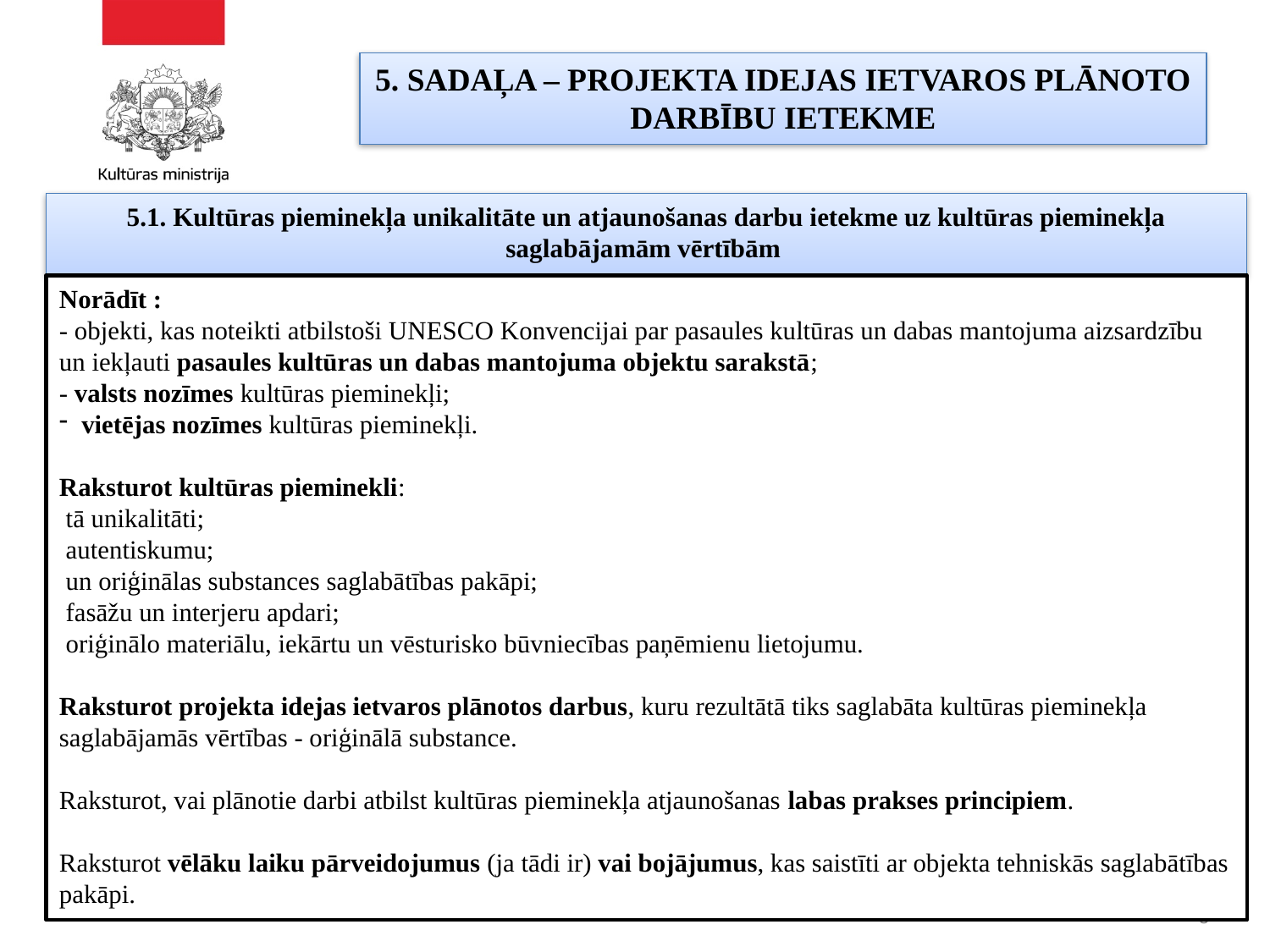

# 5. SADAĻA – PROJEKTA IDEJAS IETVAROS PLĀNOTO DARBĪBU IETEKME
5.1. Kultūras pieminekļa unikalitāte un atjaunošanas darbu ietekme uz kultūras pieminekļa saglabājamām vērtībām
Norādīt :
- objekti, kas noteikti atbilstoši UNESCO Konvencijai par pasaules kultūras un dabas mantojuma aizsardzību un iekļauti pasaules kultūras un dabas mantojuma objektu sarakstā;
- valsts nozīmes kultūras pieminekļi;
vietējas nozīmes kultūras pieminekļi.

Raksturot kultūras pieminekli:
 tā unikalitāti;
 autentiskumu;
 un oriģinālas substances saglabātības pakāpi;
 fasāžu un interjeru apdari;
 oriģinālo materiālu, iekārtu un vēsturisko būvniecības paņēmienu lietojumu.

Raksturot projekta idejas ietvaros plānotos darbus, kuru rezultātā tiks saglabāta kultūras pieminekļa saglabājamās vērtības - oriģinālā substance.

Raksturot, vai plānotie darbi atbilst kultūras pieminekļa atjaunošanas labas prakses principiem.

Raksturot vēlāku laiku pārveidojumus (ja tādi ir) vai bojājumus, kas saistīti ar objekta tehniskās saglabātības pakāpi.

18